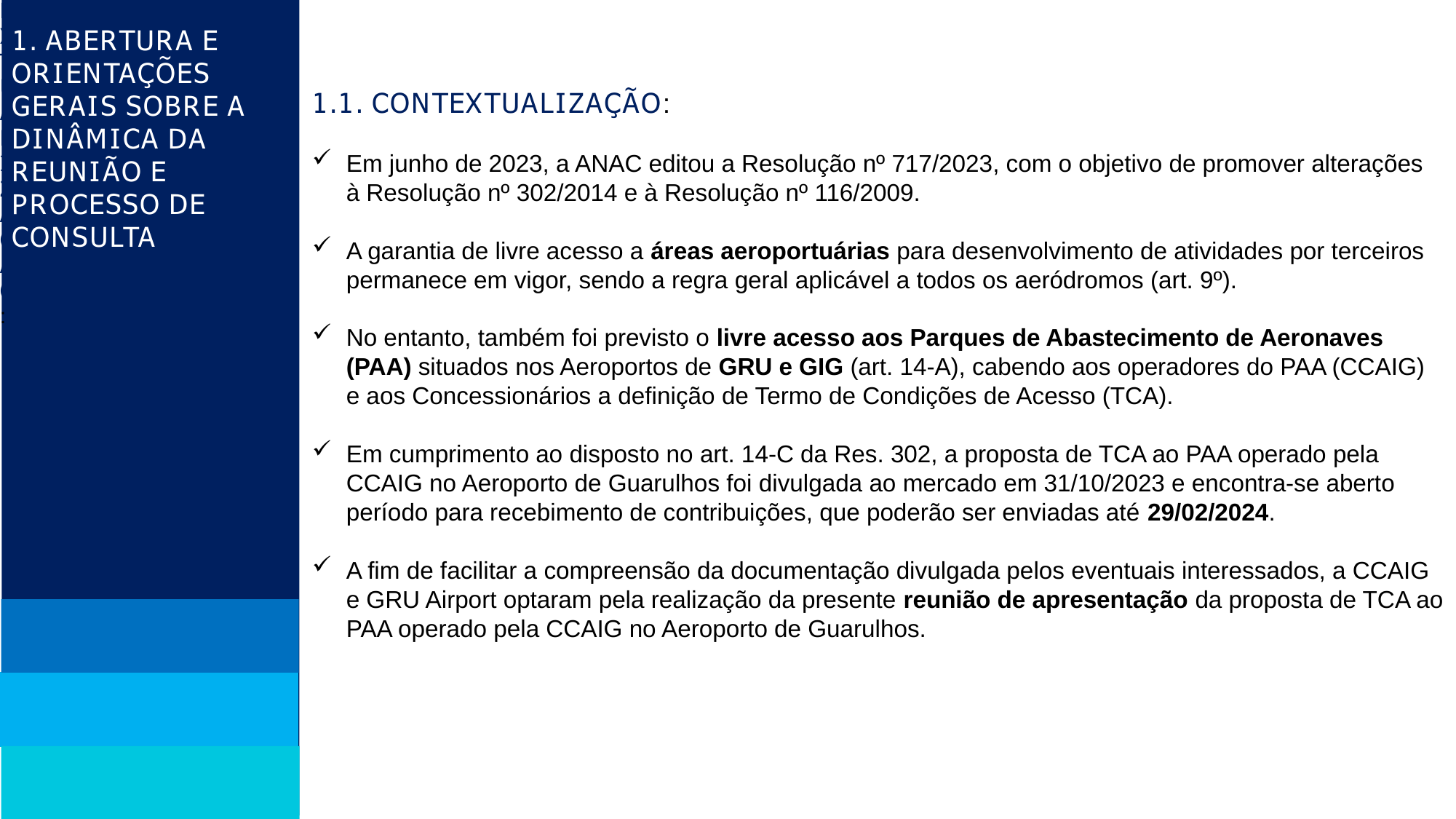

1.1. Contextualização:

1. Abertura e orientações gerais sobre a dinâmica da reunião e processo de consulta

1.1. Contextualização:

Em junho de 2023, a ANAC editou a Resolução nº 717/2023, com o objetivo de promover alterações à Resolução nº 302/2014 e à Resolução nº 116/2009.

A garantia de livre acesso a áreas aeroportuárias para desenvolvimento de atividades por terceiros permanece em vigor, sendo a regra geral aplicável a todos os aeródromos (art. 9º).

No entanto, também foi previsto o livre acesso aos Parques de Abastecimento de Aeronaves (PAA) situados nos Aeroportos de GRU e GIG (art. 14-A), cabendo aos operadores do PAA (CCAIG) e aos Concessionários a definição de Termo de Condições de Acesso (TCA).

Em cumprimento ao disposto no art. 14-C da Res. 302, a proposta de TCA ao PAA operado pela CCAIG no Aeroporto de Guarulhos foi divulgada ao mercado em 31/10/2023 e encontra-se aberto período para recebimento de contribuições, que poderão ser enviadas até 29/02/2024.

A fim de facilitar a compreensão da documentação divulgada pelos eventuais interessados, a CCAIG e GRU Airport optaram pela realização da presente reunião de apresentação da proposta de TCA ao PAA operado pela CCAIG no Aeroporto de Guarulhos.